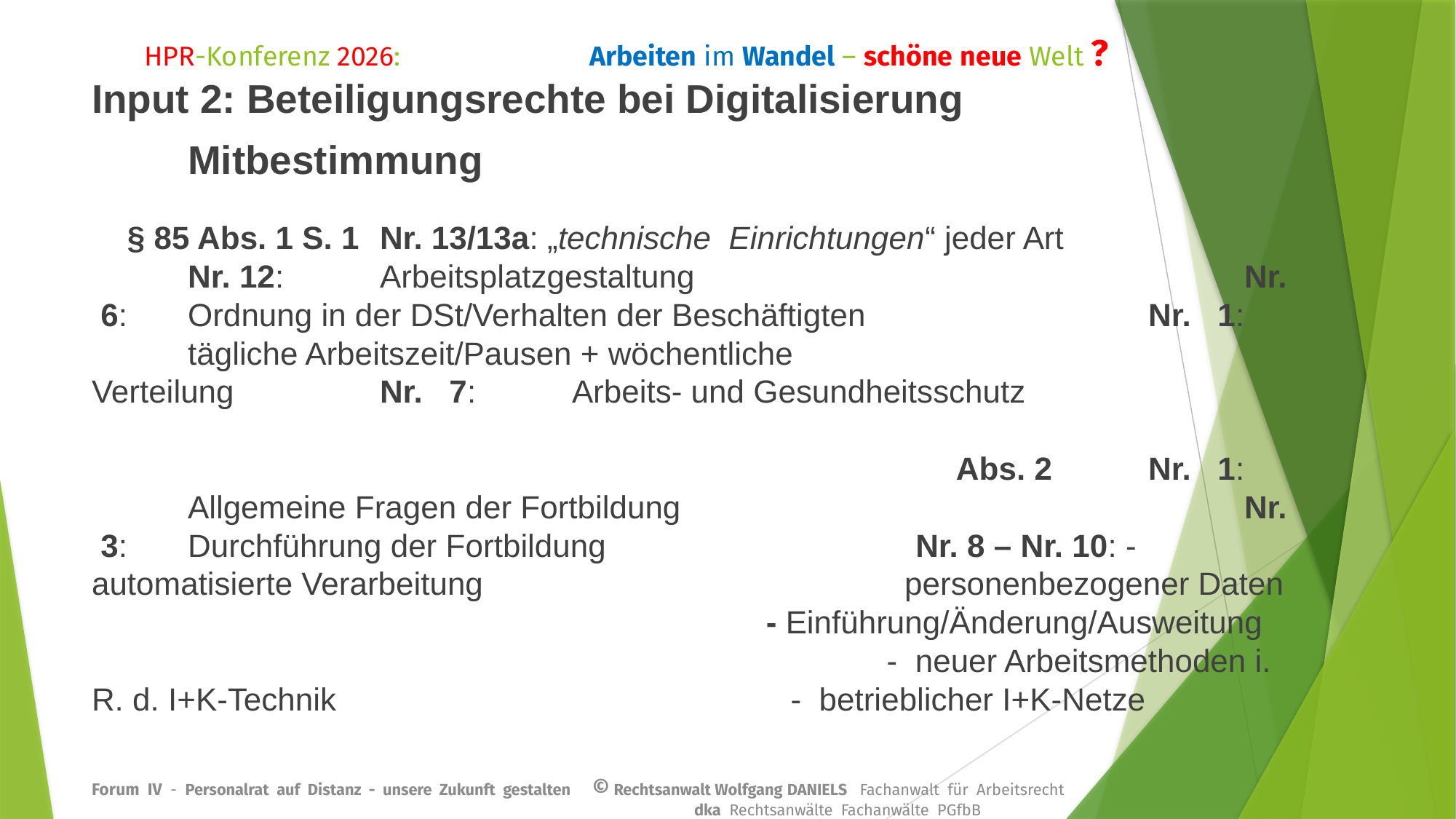

# HPR-Konferenz 2026:                          Arbeiten im Wandel – schöne neue Welt ?
Input 2: Beteiligungsrechte bei Digitalisierung
	Mitbestimmung

    § 85 Abs. 1 S. 1	Nr. 13/13a: „technische  Einrichtungen“ jeder Art                               						Nr. 12:	Arbeitsplatzgestaltung                                                    						Nr.   6:	Ordnung in der DSt/Verhalten der Beschäftigten           						Nr.   1:	tägliche Arbeitszeit/Pausen + wöchentliche  	    	 																		            Verteilung             						Nr.   7:	Arbeits- und Gesundheitsschutz                                                                                     	                                                                                                                                                              		Abs. 2			Nr.   1:	Allgemeine Fragen der Fortbildung                                                         						Nr.   3:	Durchführung der Fortbildung						       	                 Nr. 8 – Nr. 10: - automatisierte Verarbeitung                                    													     personenbezogener Daten                                                             						           - Einführung/Änderung/Ausweitung                                                                                  								   -  neuer Arbeitsmethoden i. R. d. I+K-Technik                                        								   -  betrieblicher I+K-Netze

Forum  IV  -  Personalrat  auf  Distanz  -  unsere  Zukunft  gestalten     © Rechtsanwalt Wolfgang DANIELS   Fachanwalt  für  Arbeitsrecht
                                                                                                                                                dka  Rechtsanwälte  Fachanwälte  PGfbB